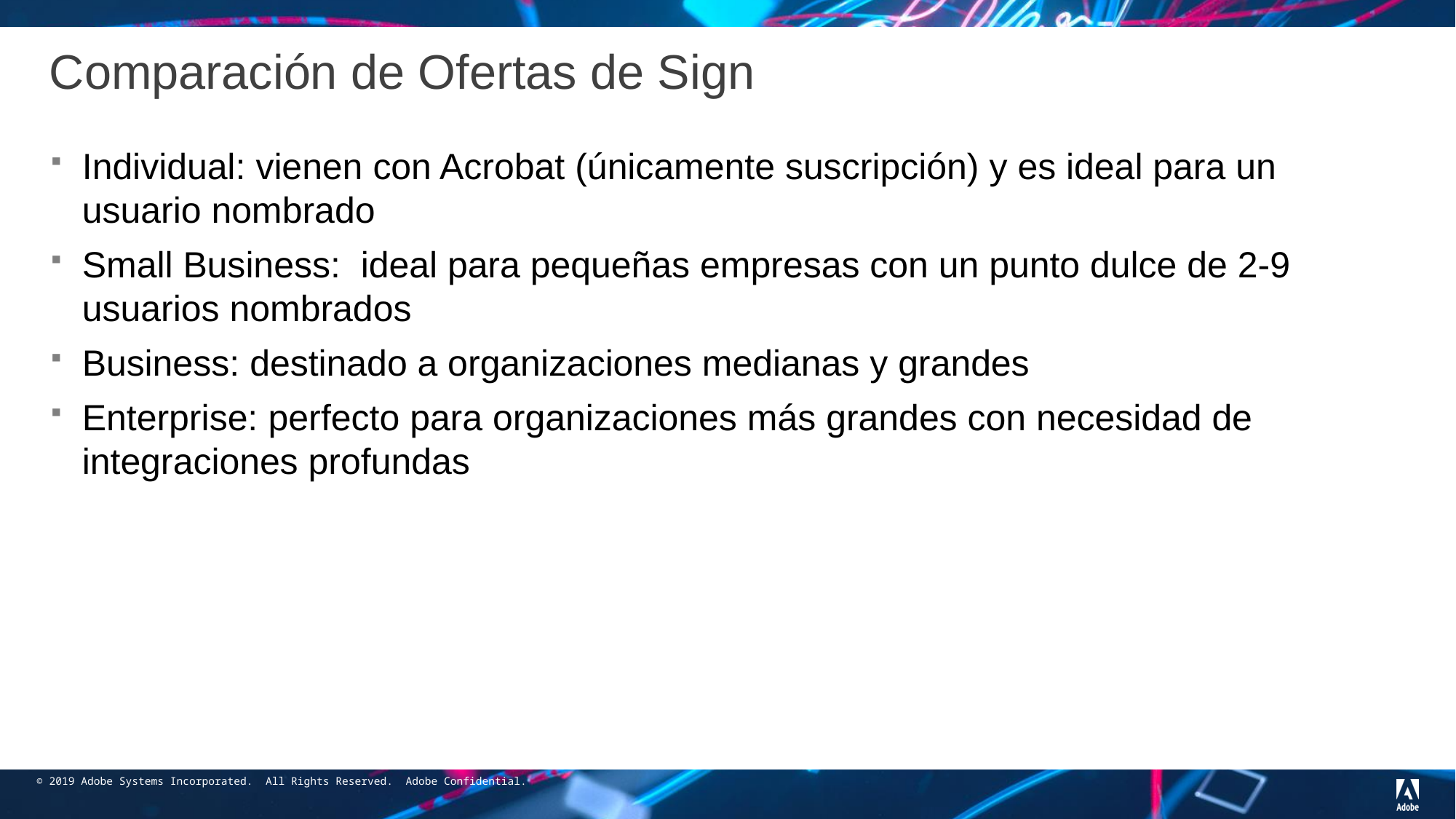

# Comparación de Ofertas de Sign
Individual: vienen con Acrobat (únicamente suscripción) y es ideal para un usuario nombrado
Small Business:  ideal para pequeñas empresas con un punto dulce de 2-9 usuarios nombrados
Business: destinado a organizaciones medianas y grandes
Enterprise: perfecto para organizaciones más grandes con necesidad de integraciones profundas